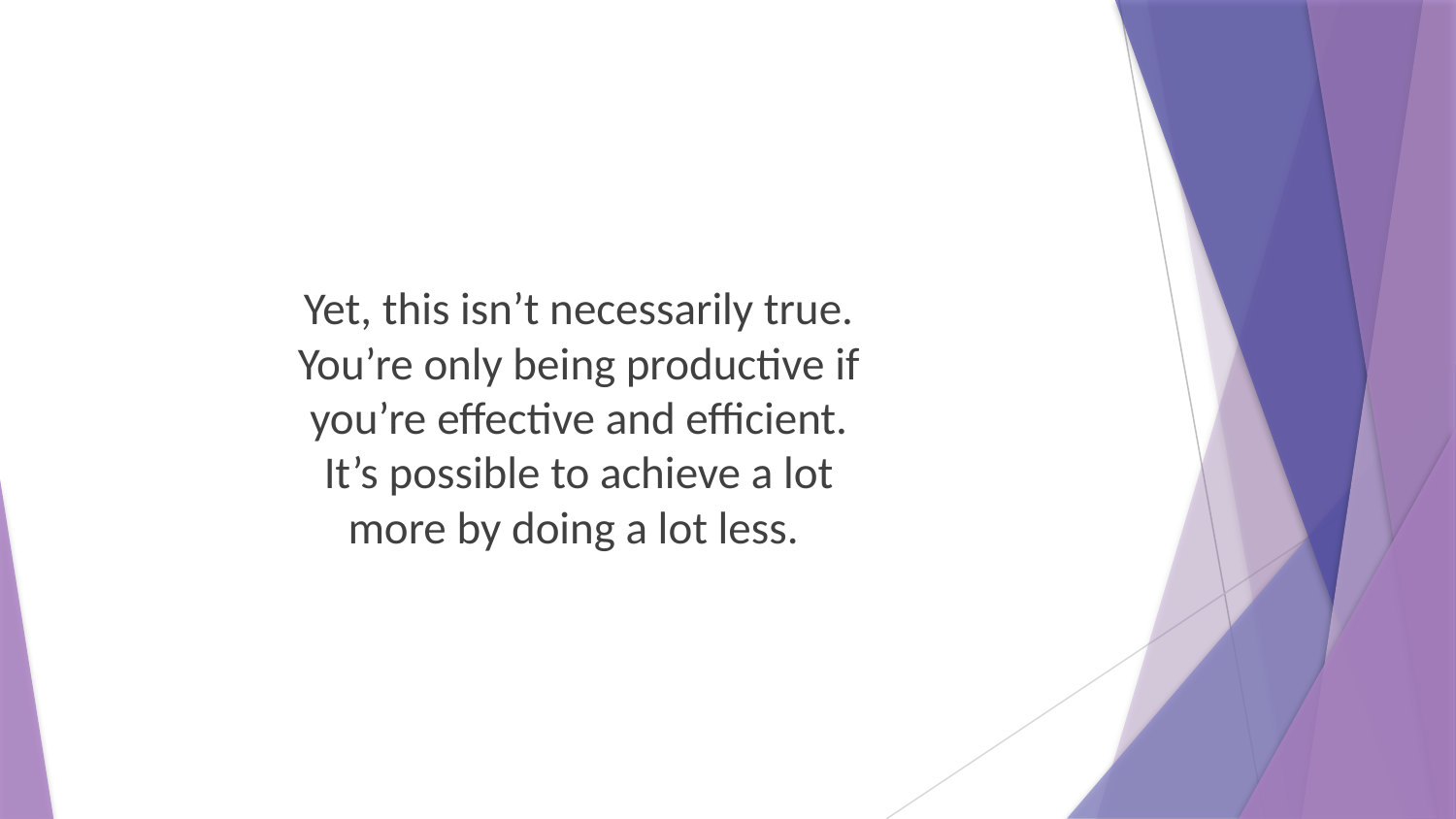

Yet, this isn’t necessarily true. You’re only being productive if you’re effective and efficient. It’s possible to achieve a lot more by doing a lot less.